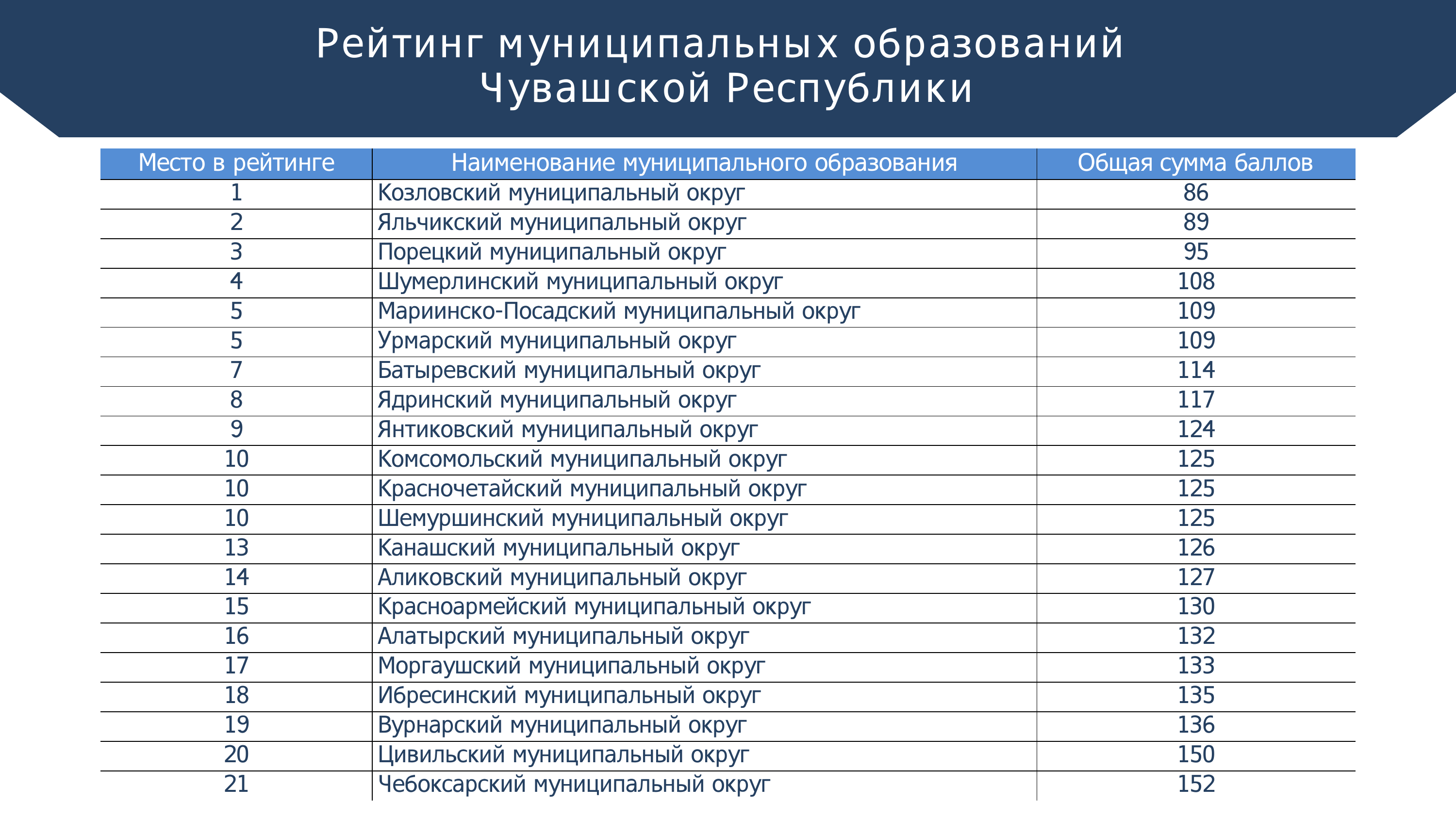

Рейтинг муниципальных образований
Чувашской Республики
| Место в рейтинге | Наименование муниципального образования | Общая сумма баллов |
| --- | --- | --- |
| 1 | Козловский муниципальный округ | 86 |
| 2 | Яльчикский муниципальный округ | 89 |
| 3 | Порецкий муниципальный округ | 95 |
| 4 | Шумерлинский муниципальный округ | 108 |
| 5 | Мариинско-Посадский муниципальный округ | 109 |
| 5 | Урмарский муниципальный округ | 109 |
| 7 | Батыревский муниципальный округ | 114 |
| 8 | Ядринский муниципальный округ | 117 |
| 9 | Янтиковский муниципальный округ | 124 |
| 10 | Комсомольский муниципальный округ | 125 |
| 10 | Красночетайский муниципальный округ | 125 |
| 10 | Шемуршинский муниципальный округ | 125 |
| 13 | Канашский муниципальный округ | 126 |
| 14 | Аликовский муниципальный округ | 127 |
| 15 | Красноармейский муниципальный округ | 130 |
| 16 | Алатырский муниципальный округ | 132 |
| 17 | Моргаушский муниципальный округ | 133 |
| 18 | Ибресинский муниципальный округ | 135 |
| 19 | Вурнарский муниципальный округ | 136 |
| 20 | Цивильский муниципальный округ | 150 |
| 21 | Чебоксарский муниципальный округ | 152 |